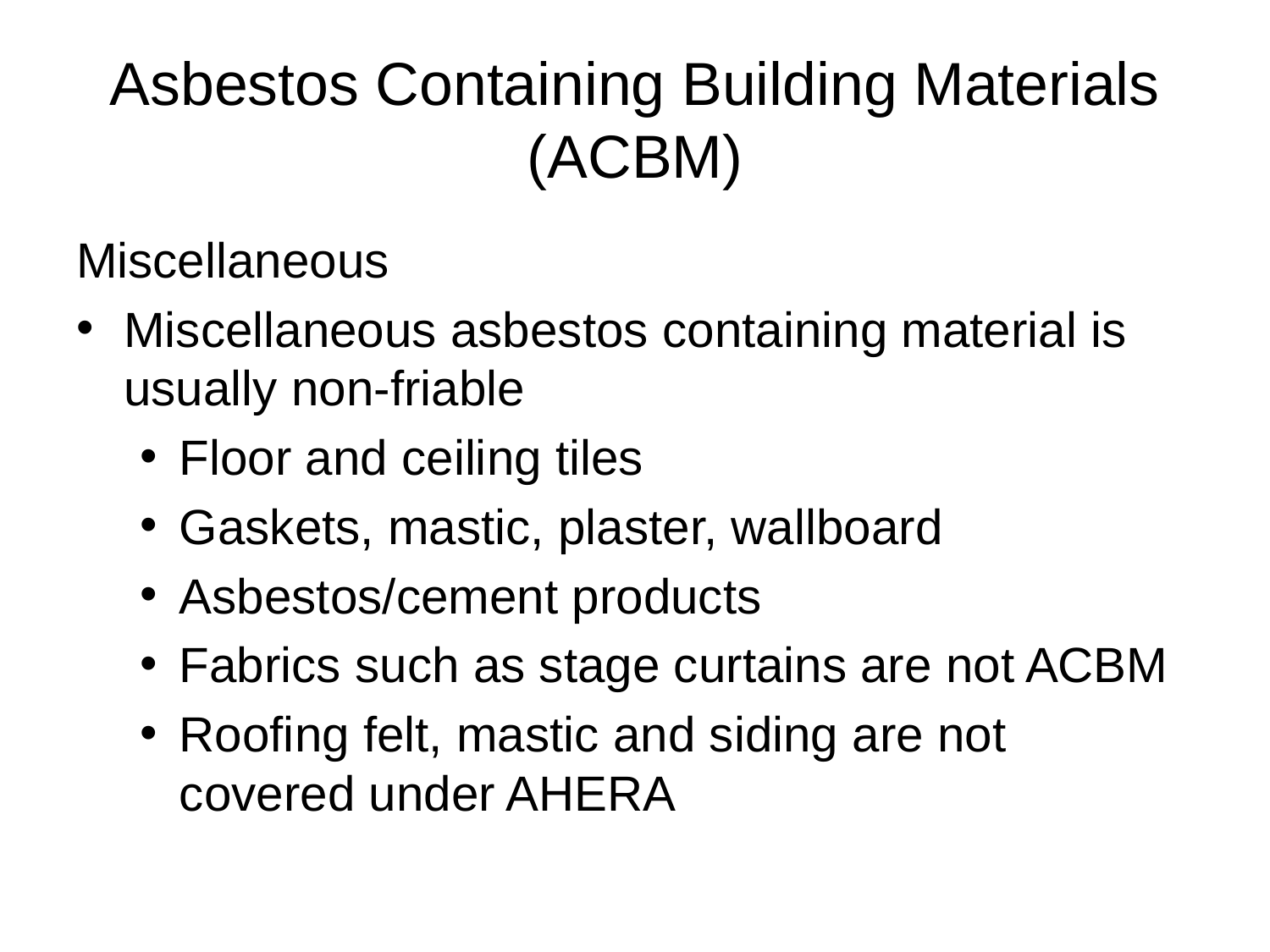

# Asbestos Containing Building Materials (ACBM)
Miscellaneous
Miscellaneous asbestos containing material is usually non-friable
Floor and ceiling tiles
Gaskets, mastic, plaster, wallboard
Asbestos/cement products
Fabrics such as stage curtains are not ACBM
Roofing felt, mastic and siding are not covered under AHERA